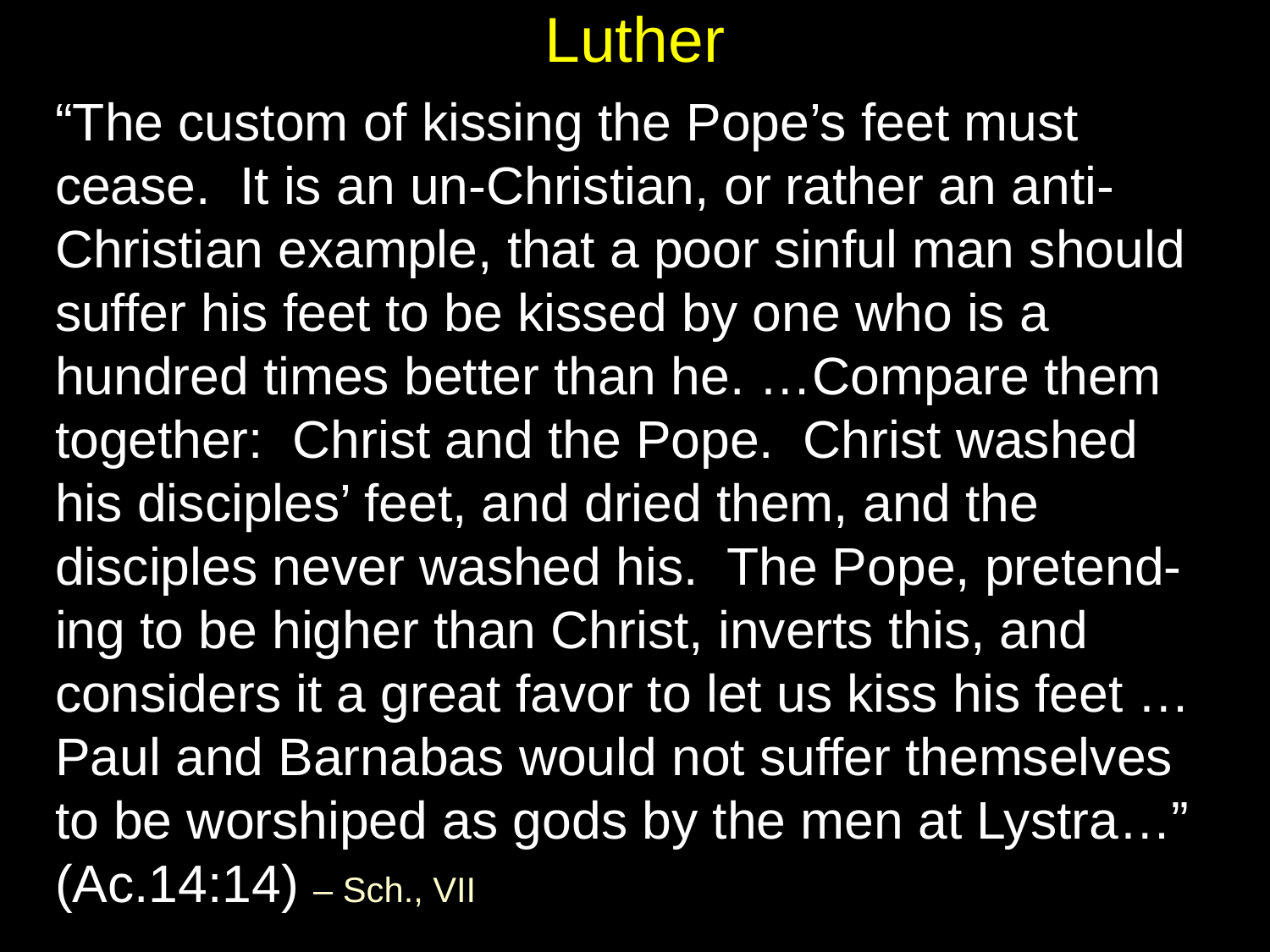

# Luther
“The custom of kissing the Pope’s feet must cease.  It is an un-Christian, or rather an anti-Christian example, that a poor sinful man should suffer his feet to be kissed by one who is a hundred times better than he. …Compare them together:  Christ and the Pope.  Christ washed his disciples’ feet, and dried them, and the disciples never washed his.  The Pope, pretend-ing to be higher than Christ, inverts this, and considers it a great favor to let us kiss his feet … Paul and Barnabas would not suffer themselves to be worshiped as gods by the men at Lystra…” (Ac.14:14) – Sch., VII